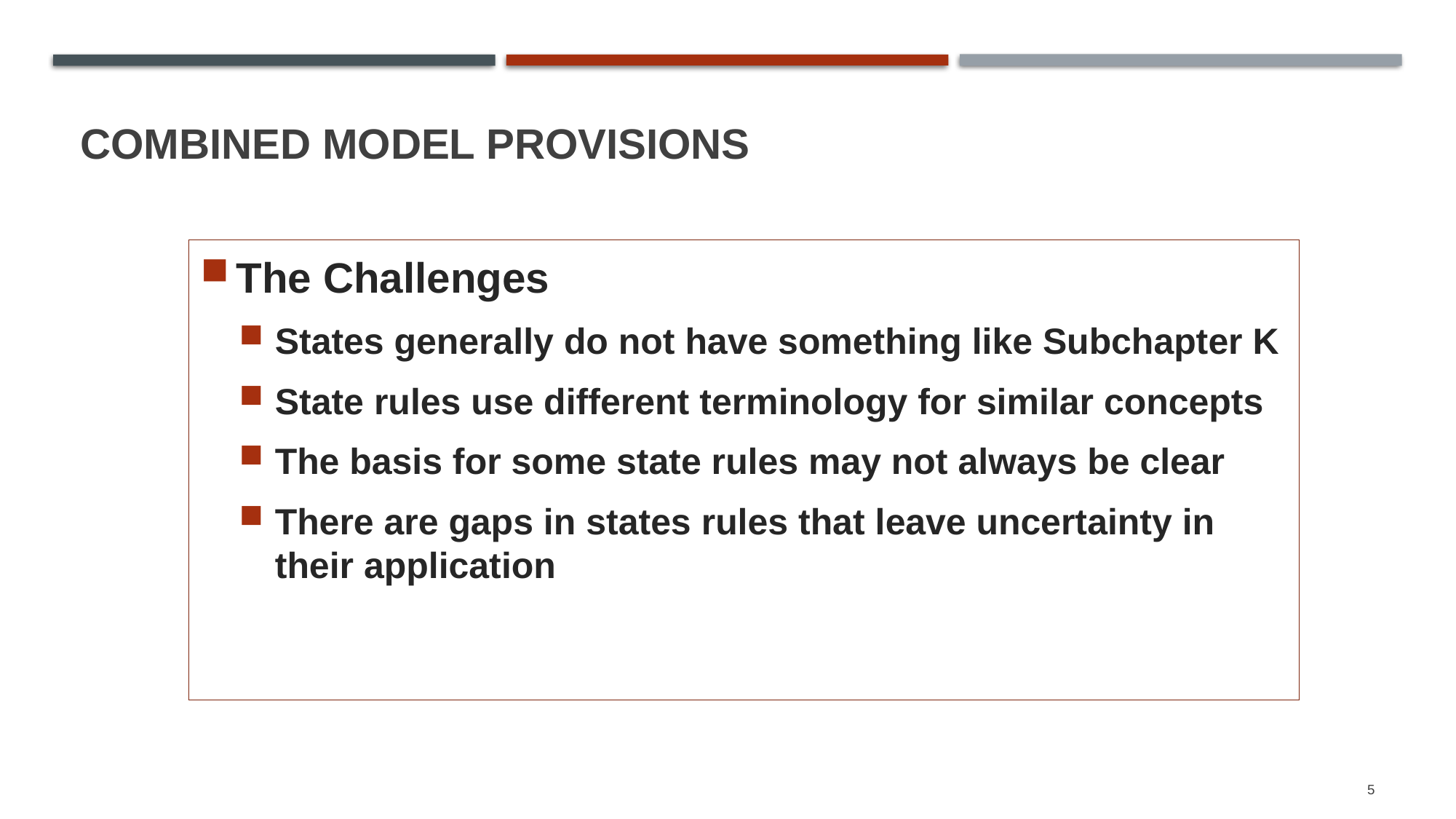

# Combined Model Provisions
The Challenges
States generally do not have something like Subchapter K
State rules use different terminology for similar concepts
The basis for some state rules may not always be clear
There are gaps in states rules that leave uncertainty in their application
5